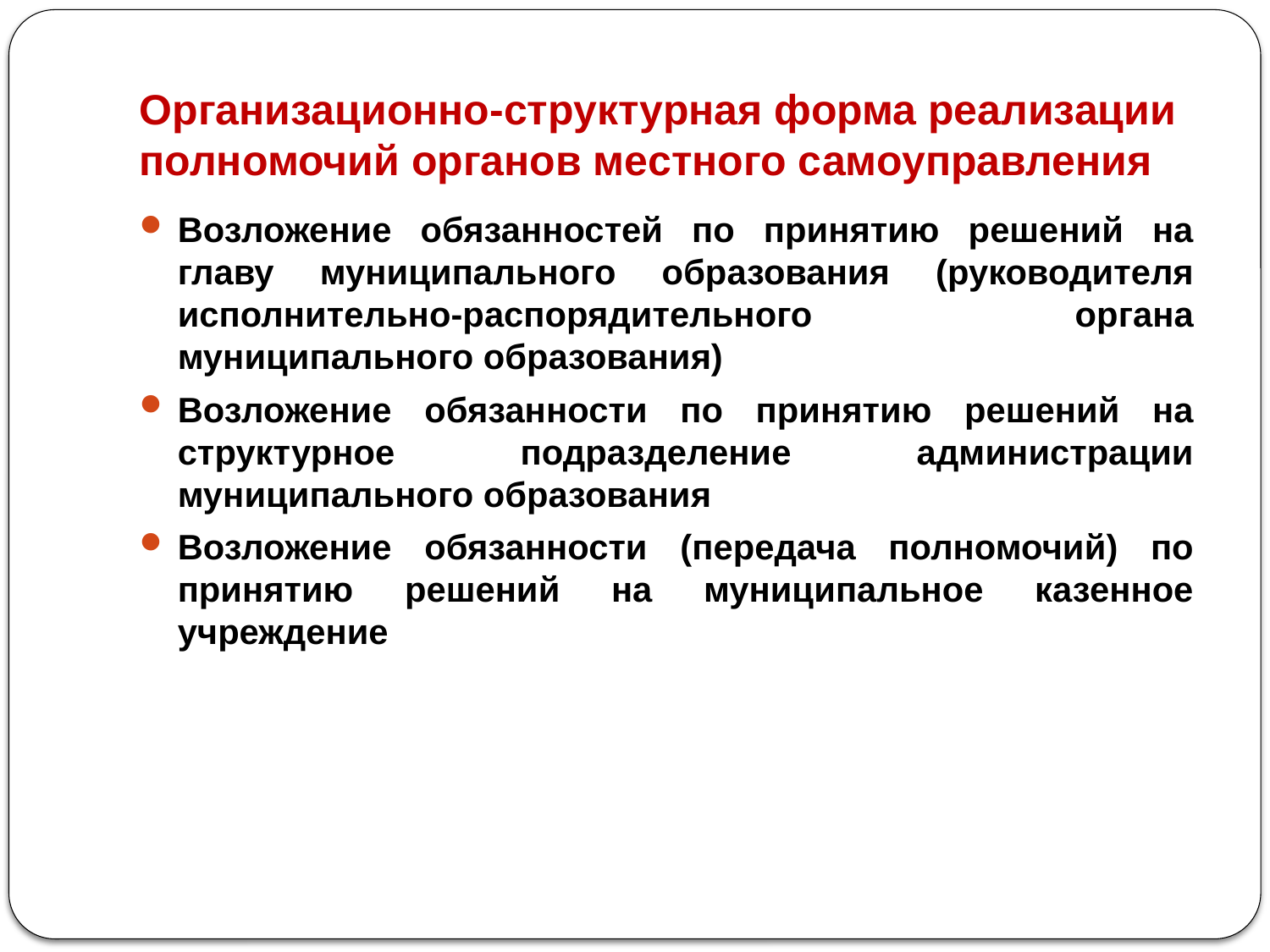

# Организационно-структурная форма реализации полномочий органов местного самоуправления
Возложение обязанностей по принятию решений на главу муниципального образования (руководителя исполнительно-распорядительного органа муниципального образования)
Возложение обязанности по принятию решений на структурное подразделение администрации муниципального образования
Возложение обязанности (передача полномочий) по принятию решений на муниципальное казенное учреждение